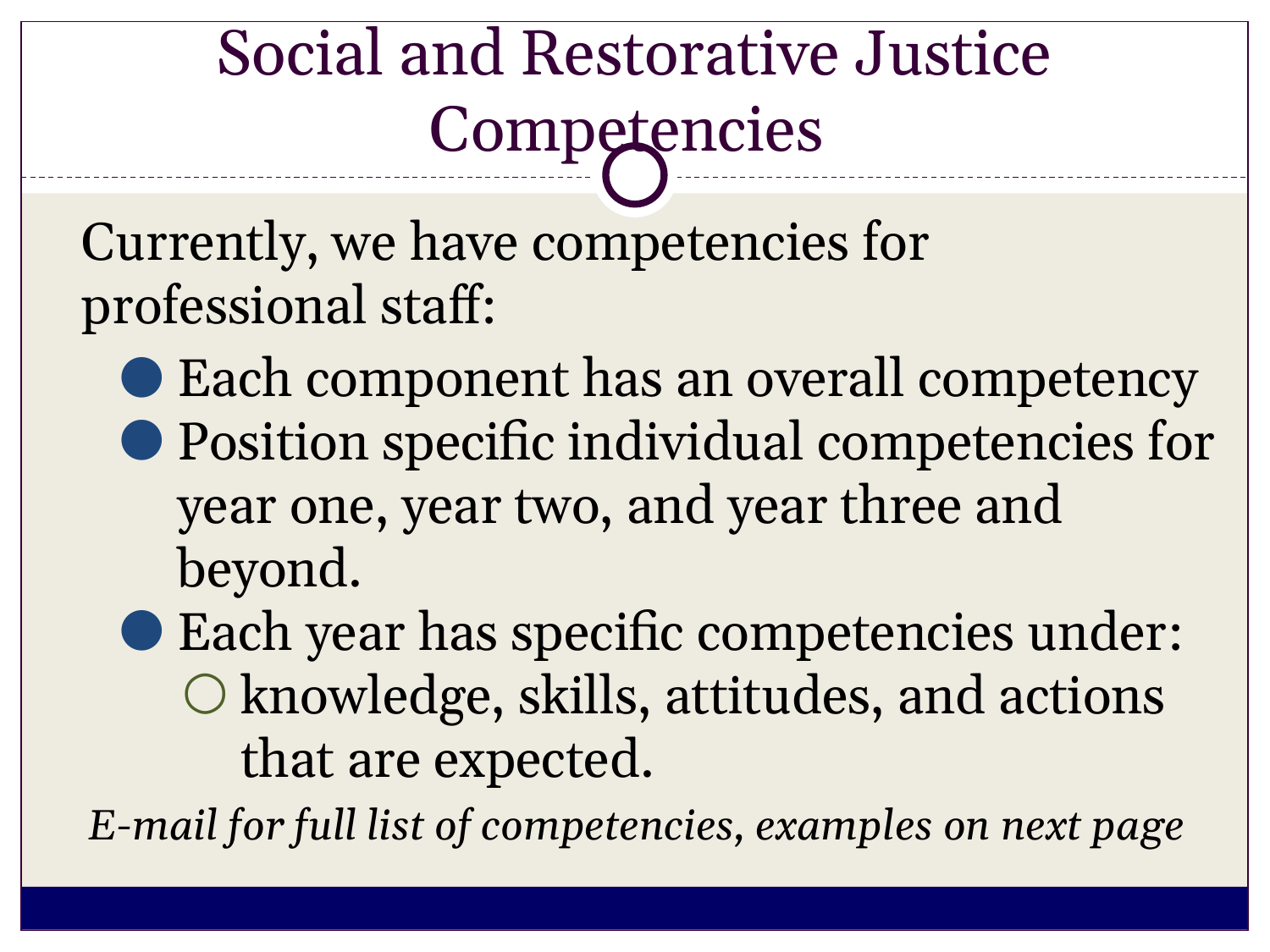

# Social and Restorative Justice Competencies
Currently, we have competencies for professional staff:
Each component has an overall competency
Position specific individual competencies for year one, year two, and year three and beyond.
Each year has specific competencies under:
knowledge, skills, attitudes, and actions that are expected.
E-mail for full list of competencies, examples on next page